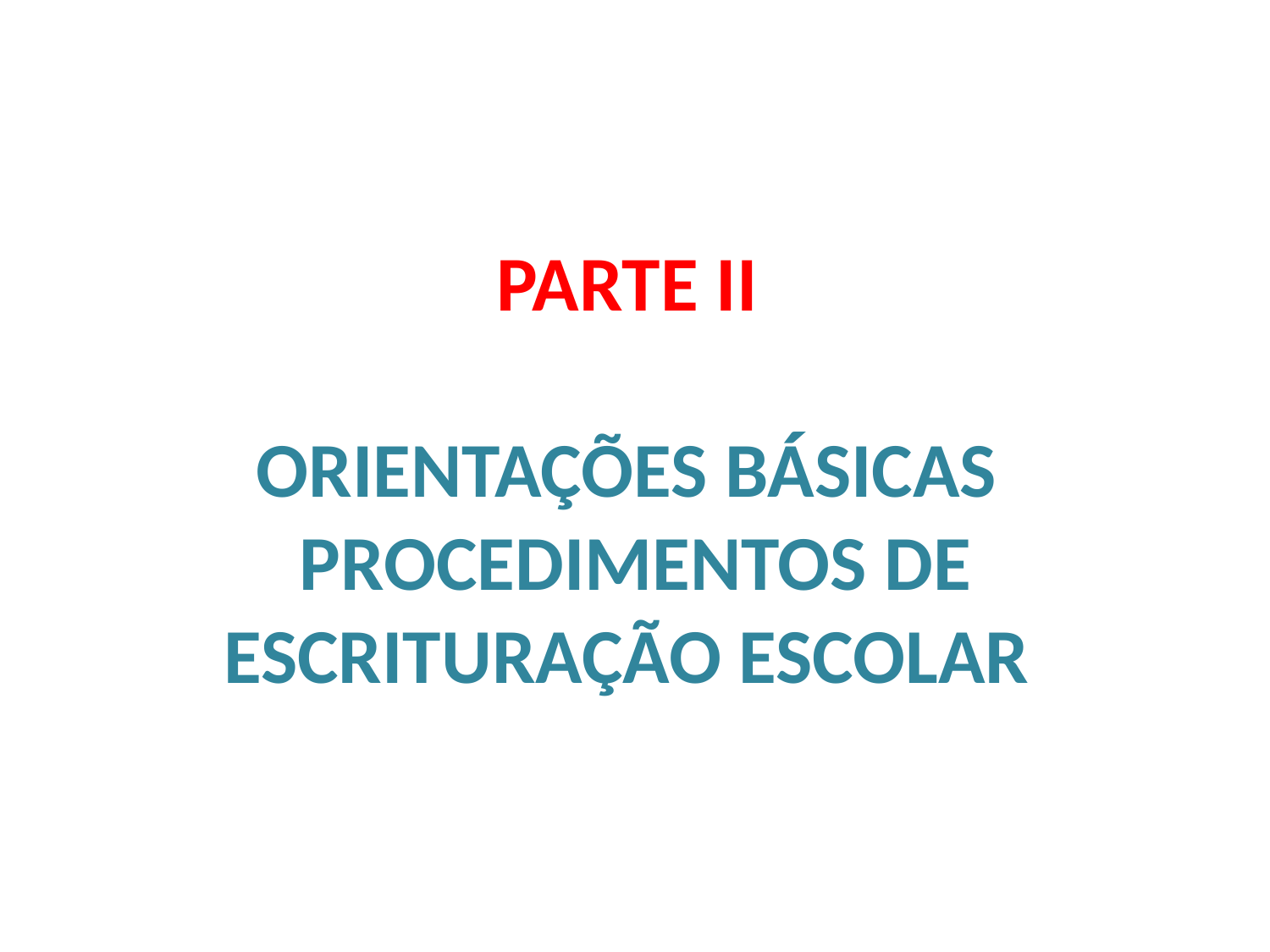

# PARTE II ORIENTAÇÕES BÁSICAS PROCEDIMENTOS DE ESCRITURAÇÃO ESCOLAR